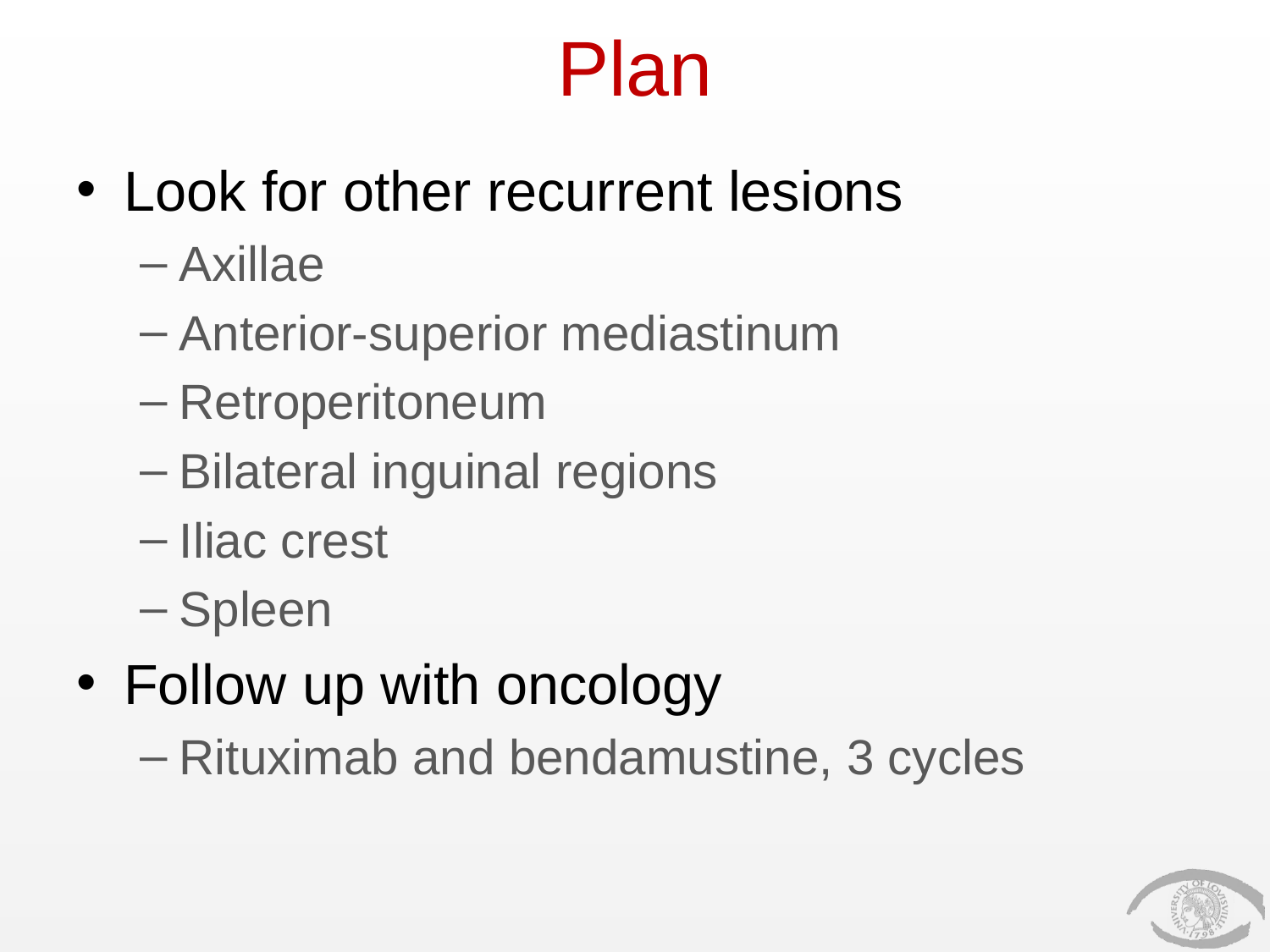

# Plan
Look for other recurrent lesions
Axillae
Anterior-superior mediastinum
Retroperitoneum
Bilateral inguinal regions
Iliac crest
Spleen
Follow up with oncology
Rituximab and bendamustine, 3 cycles